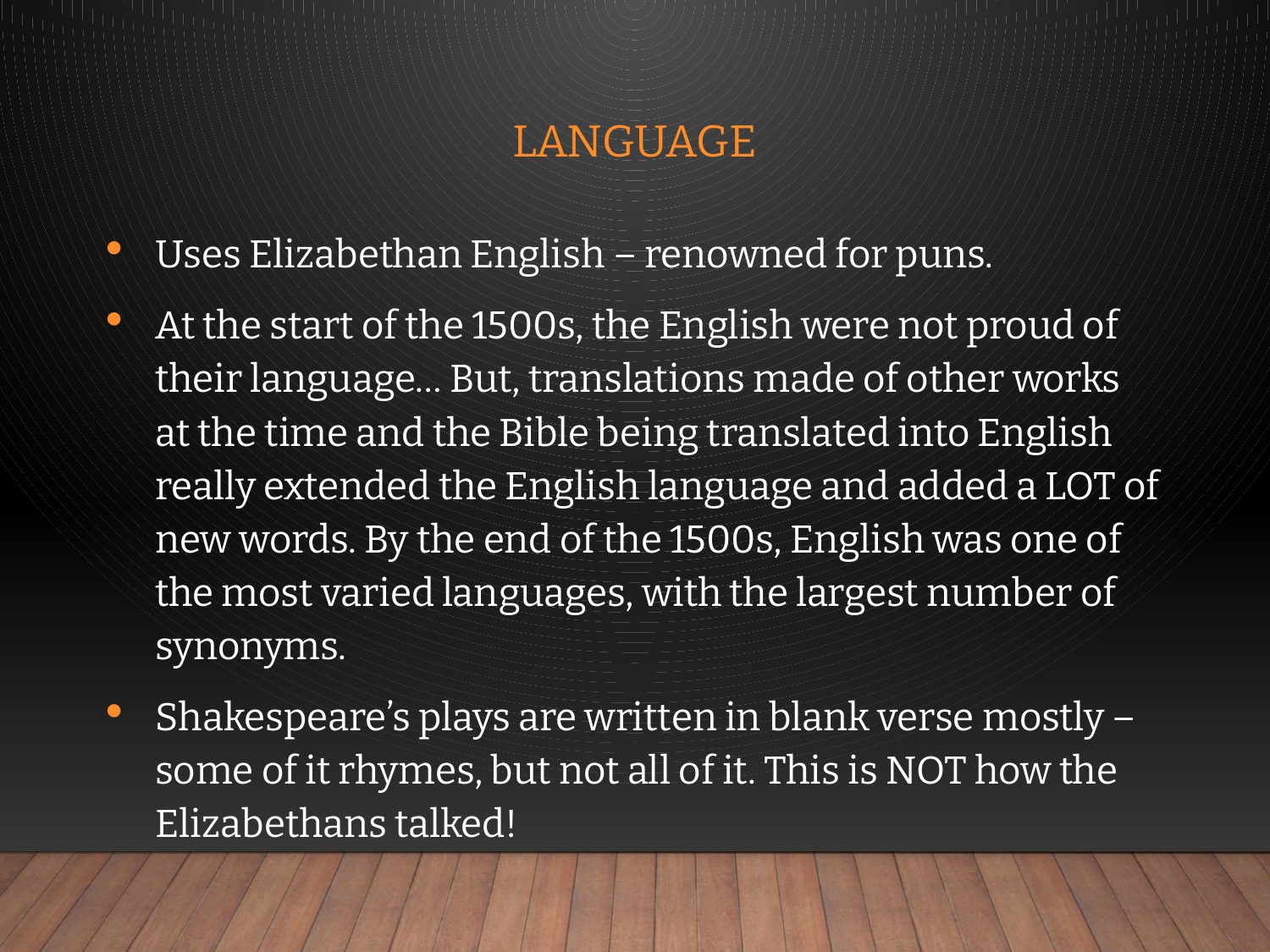

# Language
Uses Elizabethan English – renowned for puns.
At the start of the 1500s, the English were not proud of their language… But, translations made of other works at the time and the Bible being translated into English really extended the English language and added a LOT of new words. By the end of the 1500s, English was one of the most varied languages, with the largest number of synonyms.
Shakespeare’s plays are written in blank verse mostly – some of it rhymes, but not all of it. This is NOT how the Elizabethans talked!